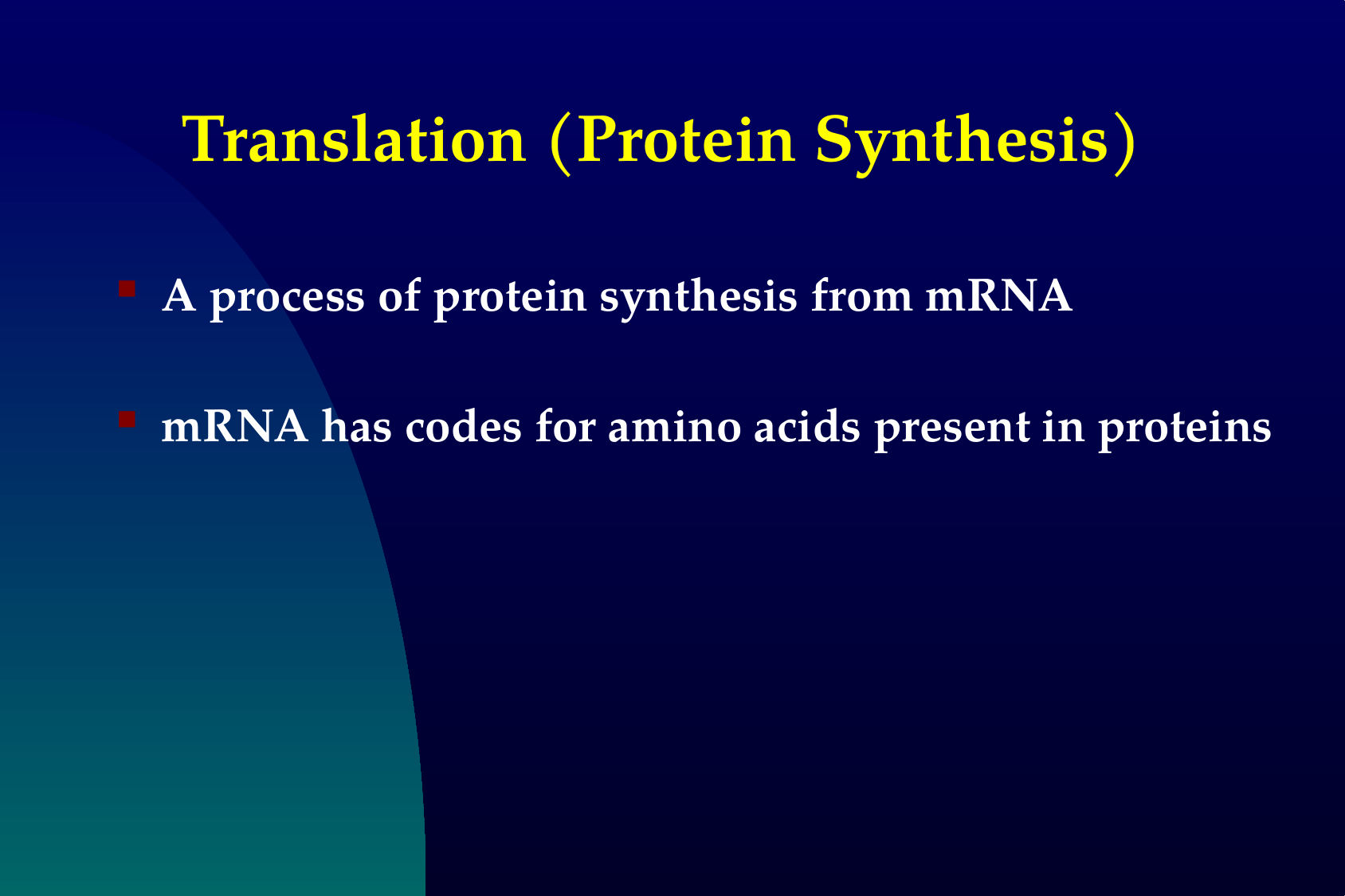

# Translation (Protein Synthesis)
A process of protein synthesis from mRNA

mRNA has codes for amino acids present in proteins